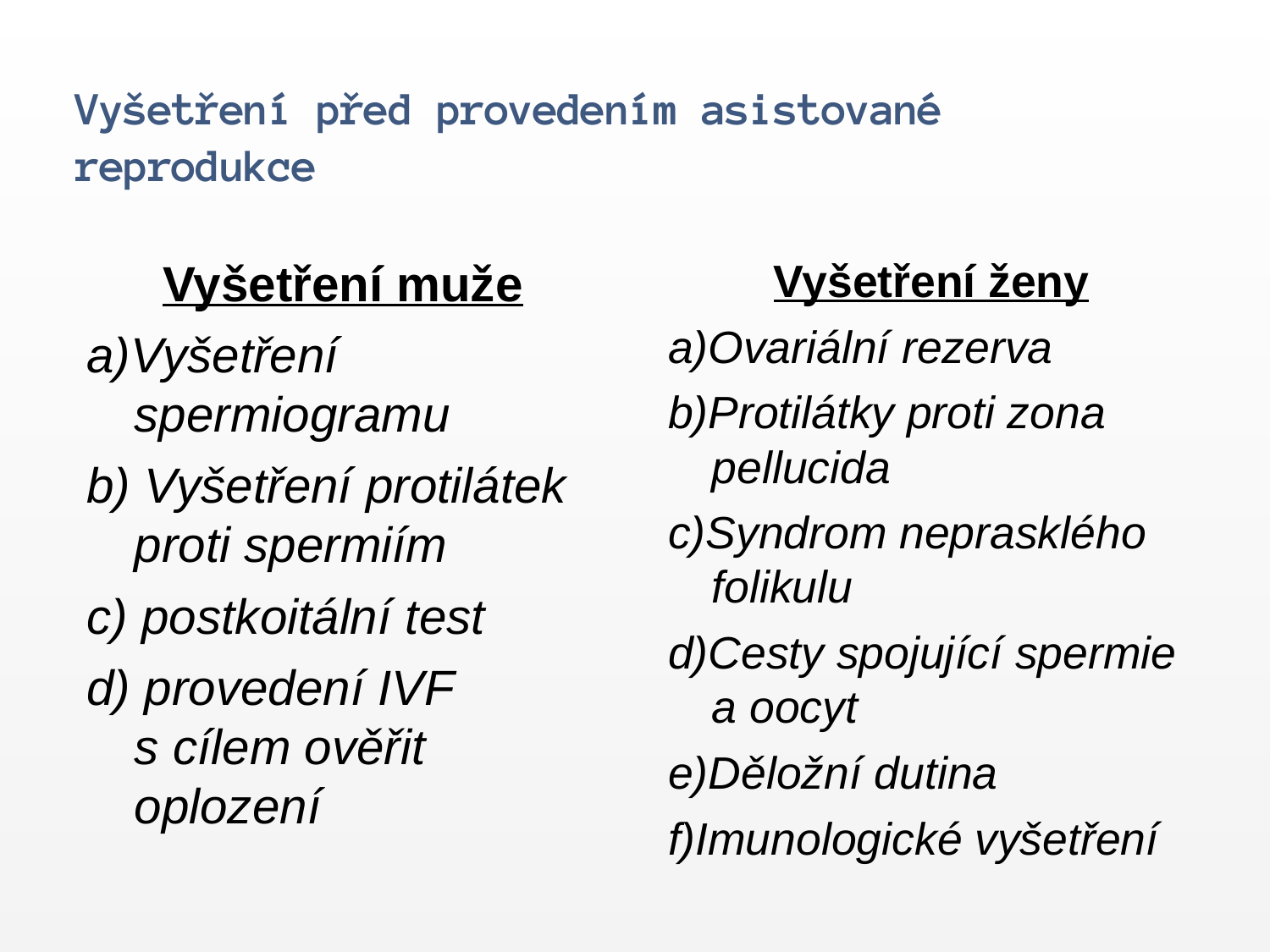

# Vyšetření před provedením asistované reprodukce
Vyšetření muže
a)Vyšetření spermiogramu
b) Vyšetření protilátek proti spermiím
c) postkoitální test
d) provedení IVF s cílem ověřit oplození
Vyšetření ženy
a)Ovariální rezerva
b)Protilátky proti zona pellucida
c)Syndrom neprasklého folikulu
d)Cesty spojující spermie a oocyt
e)Děložní dutina
f)Imunologické vyšetření